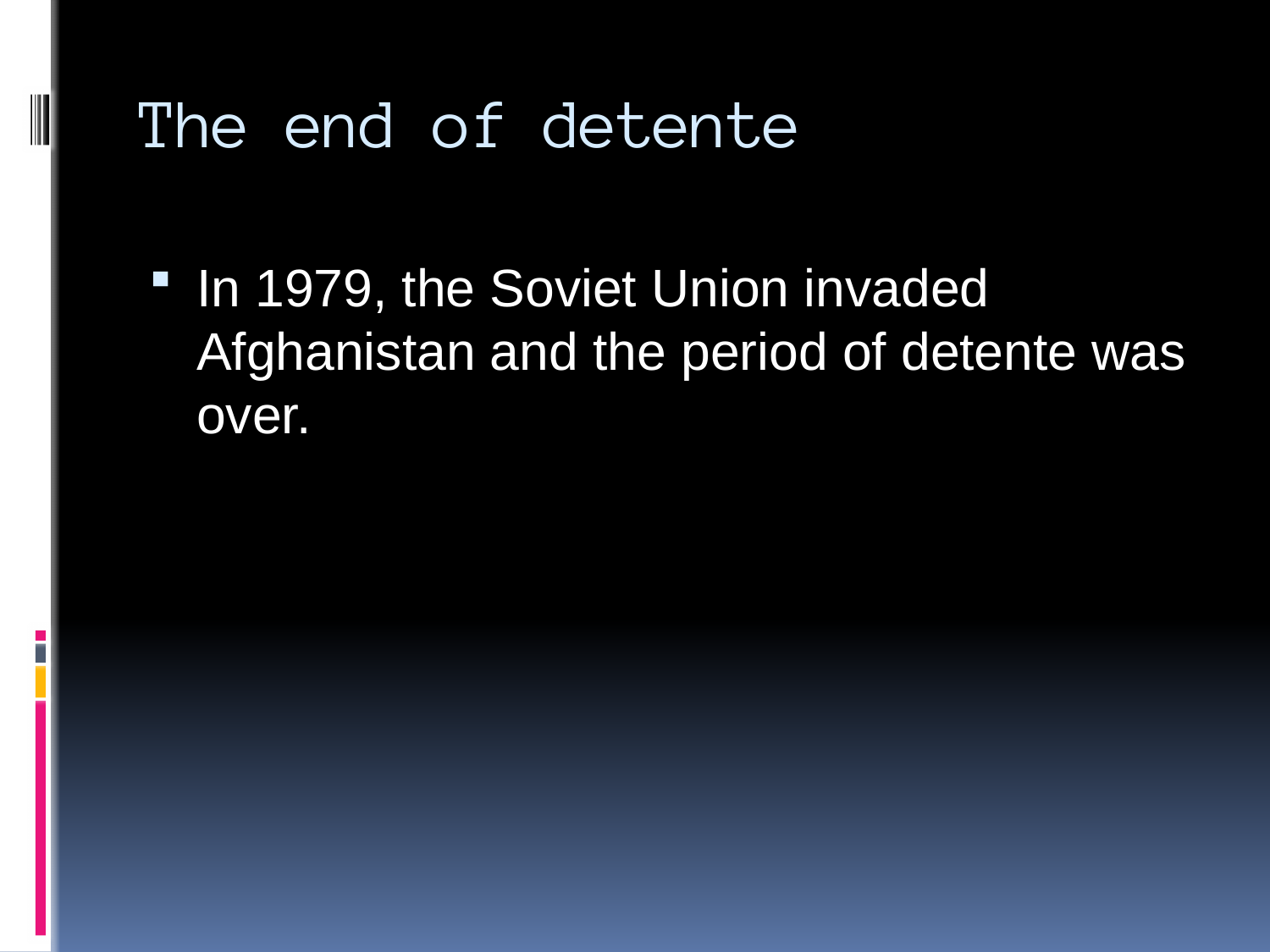

# The end of detente
In 1979, the Soviet Union invaded Afghanistan and the period of detente was over.